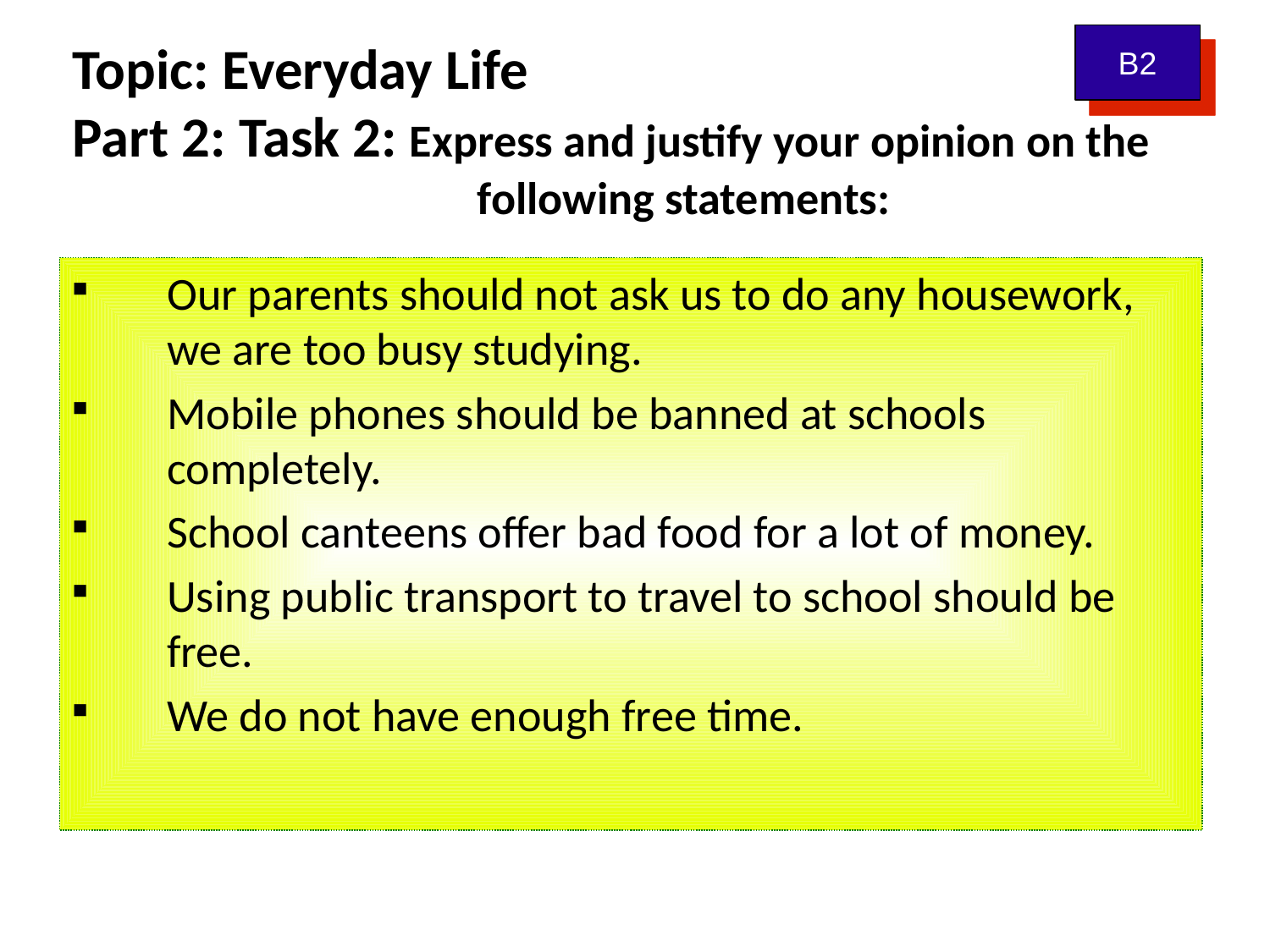

# Topic: Everyday Life Part 2: Task 2: Express and justify your opinion on the 					   	   following statements:
B2
Our parents should not ask us to do any housework, we are too busy studying.
Mobile phones should be banned at schools completely.
School canteens offer bad food for a lot of money.
Using public transport to travel to school should be free.
We do not have enough free time.